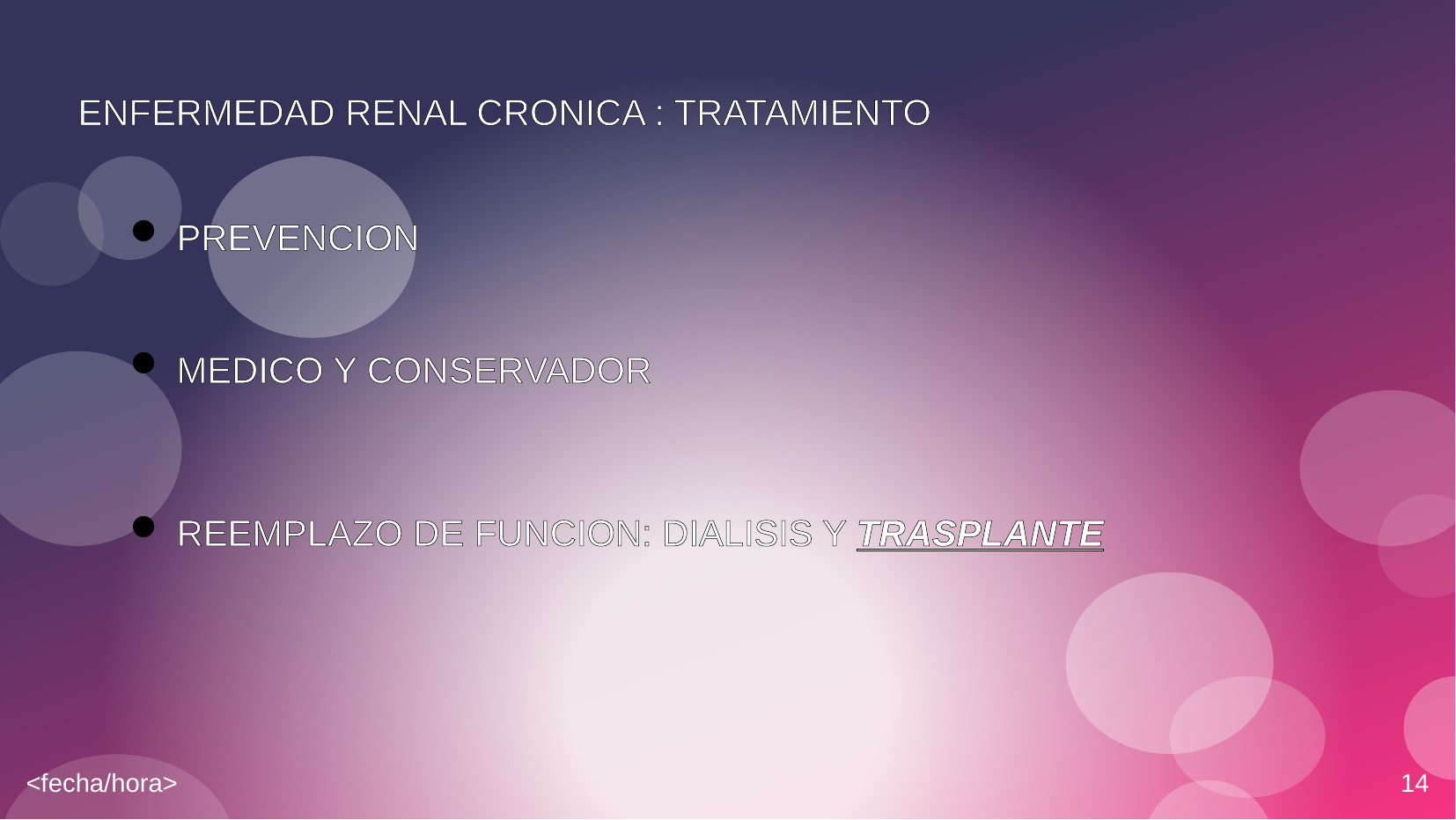

# ENFERMEDAD RENAL CRONICA : TRATAMIENTO
PREVENCION

MEDICO Y CONSERVADOR

REEMPLAZO DE FUNCION: DIALISIS Y TRASPLANTE